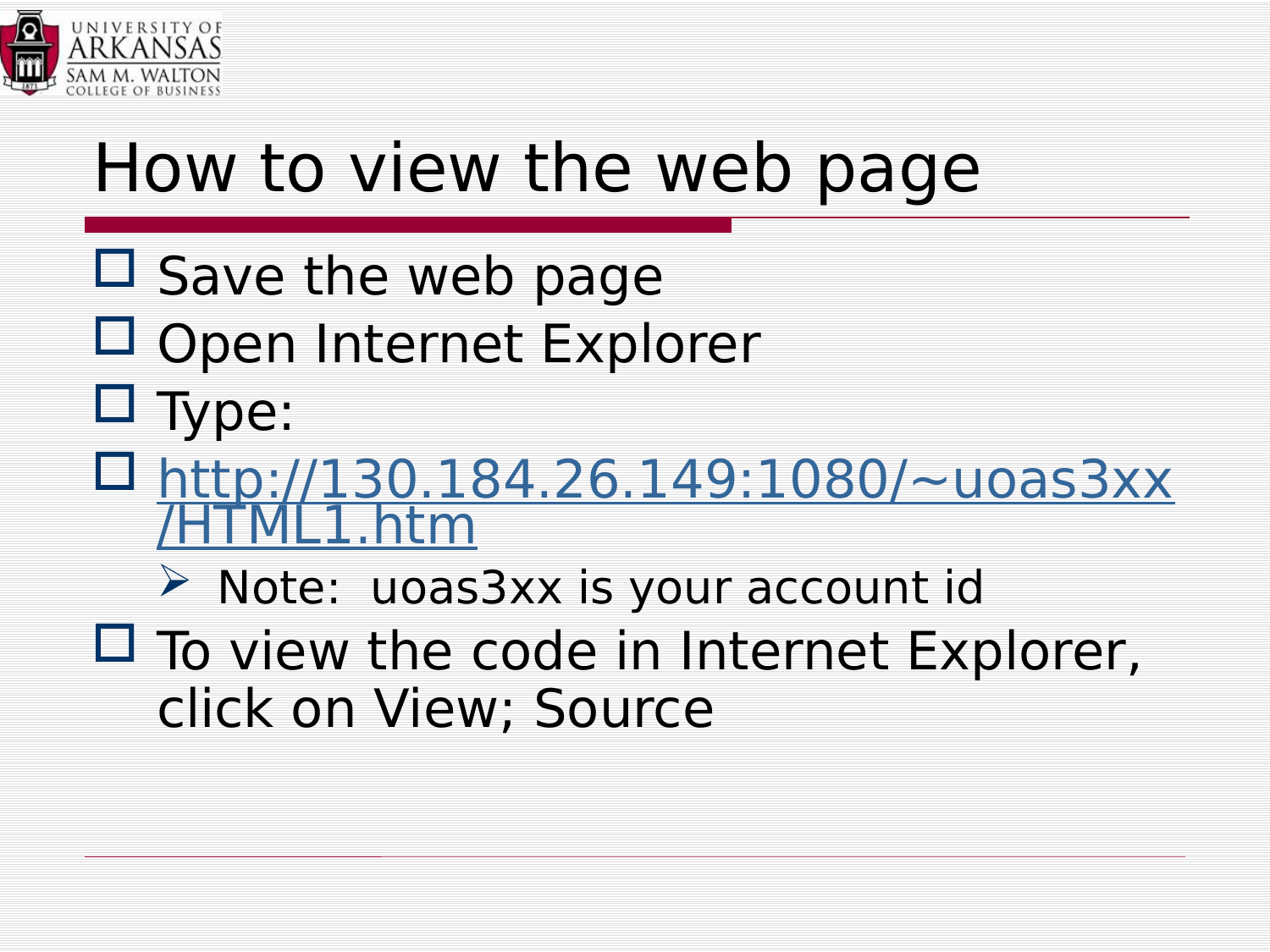

# How to view the web page
Save the web page
Open Internet Explorer
Type:
http://130.184.26.149:1080/~uoas3xx/HTML1.htm
Note:  uoas3xx is your account id
To view the code in Internet Explorer, click on View; Source